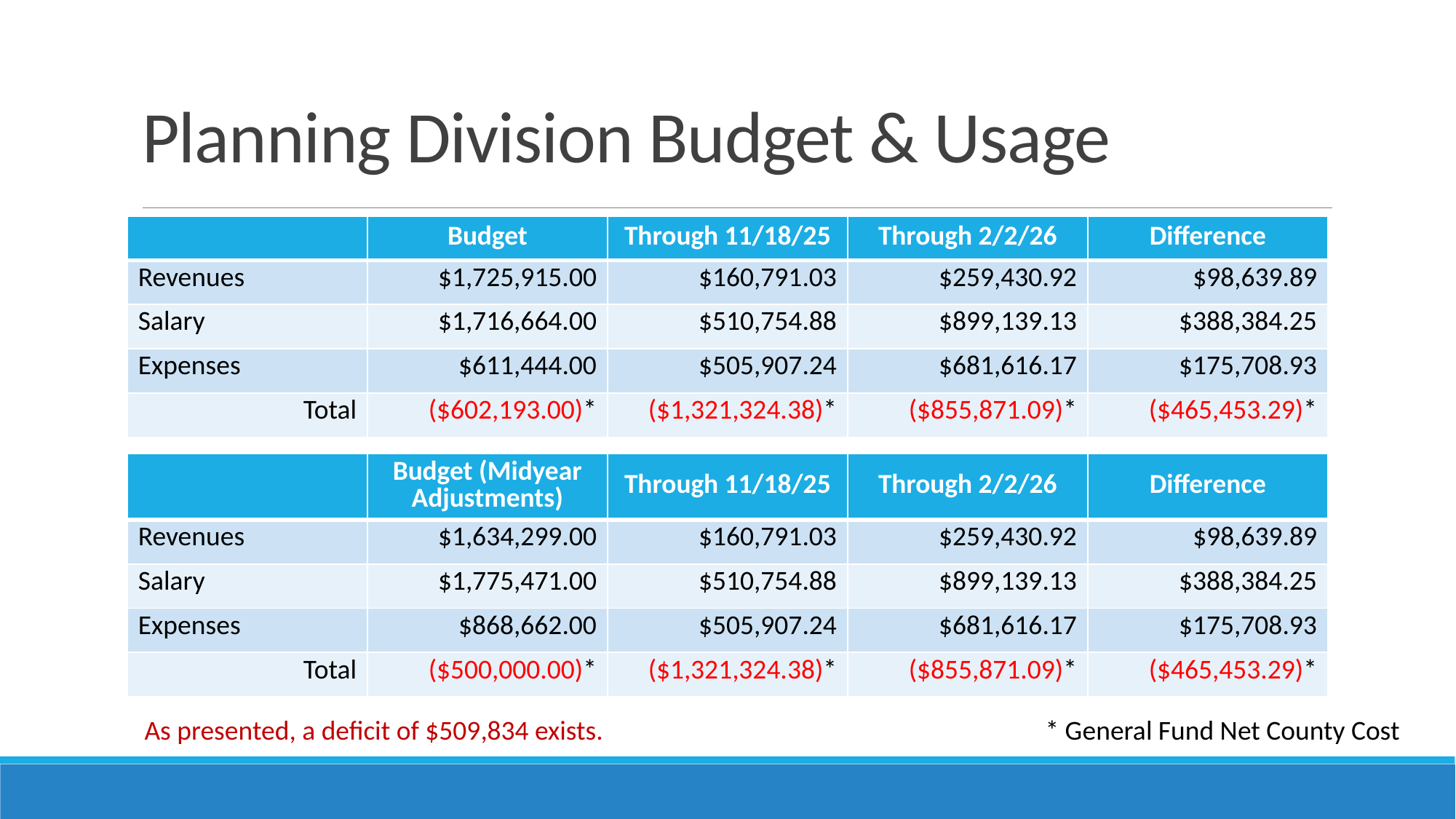

# Planning Division Budget & Usage
|  | Budget | Through 11/18/25 | Through 2/2/26 | Difference |
| --- | --- | --- | --- | --- |
| Revenues | $1,725,915.00 | $160,791.03 | $259,430.92 | $98,639.89 |
| Salary | $1,716,664.00 | $510,754.88 | $899,139.13 | $388,384.25 |
| Expenses | $611,444.00 | $505,907.24 | $681,616.17 | $175,708.93 |
| Total | ($602,193.00)\* | ($1,321,324.38)\* | ($855,871.09)\* | ($465,453.29)\* |
|  | Budget (Midyear Adjustments) | Through 11/18/25 | Through 2/2/26 | Difference |
| --- | --- | --- | --- | --- |
| Revenues | $1,634,299.00 | $160,791.03 | $259,430.92 | $98,639.89 |
| Salary | $1,775,471.00 | $510,754.88 | $899,139.13 | $388,384.25 |
| Expenses | $868,662.00 | $505,907.24 | $681,616.17 | $175,708.93 |
| Total | ($500,000.00)\* | ($1,321,324.38)\* | ($855,871.09)\* | ($465,453.29)\* |
As presented, a deficit of $509,834 exists.
* General Fund Net County Cost